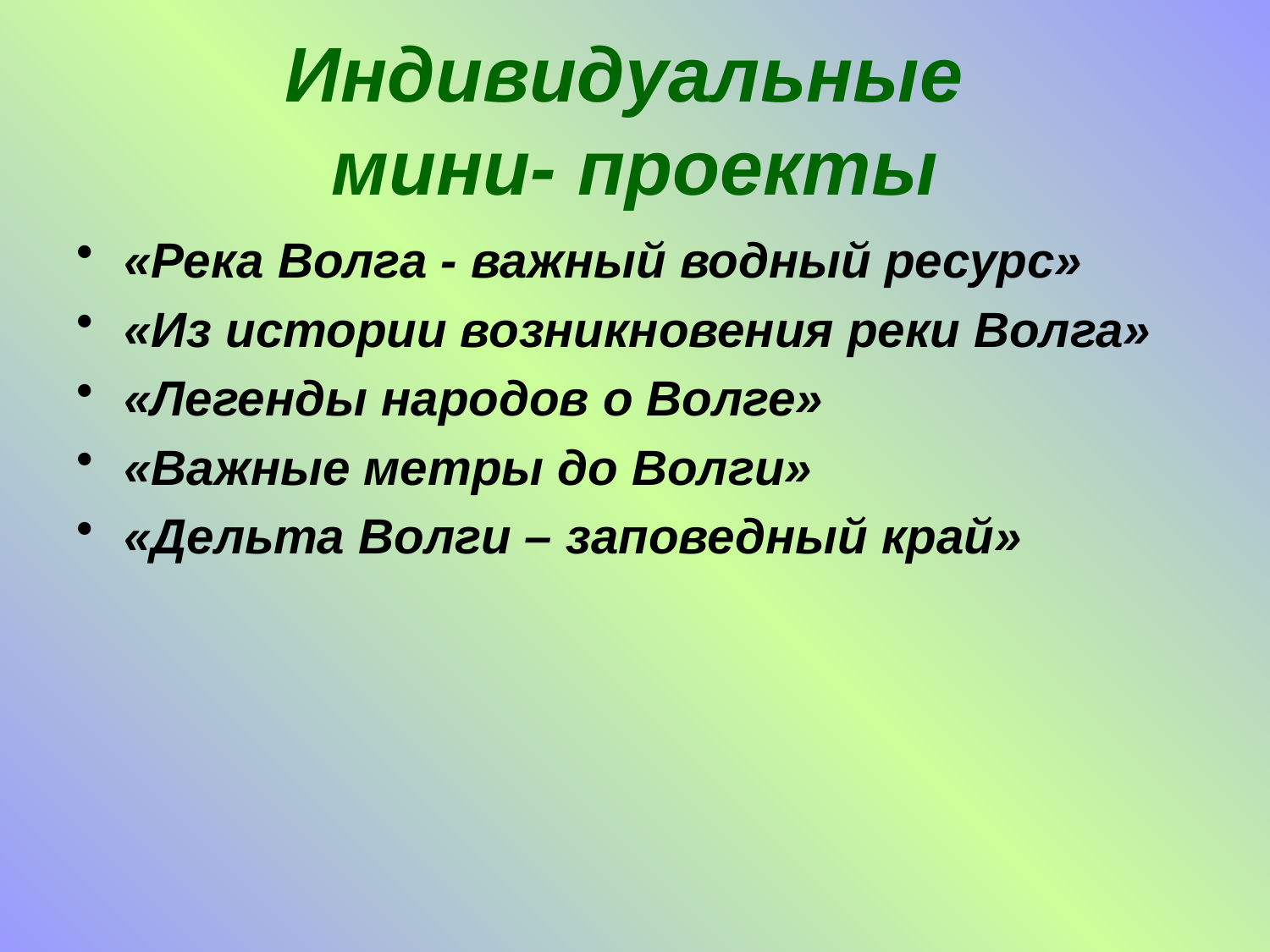

# Индивидуальные мини- проекты
«Река Волга - важный водный ресурс»
«Из истории возникновения реки Волга»
«Легенды народов о Волге»
«Важные метры до Волги»
«Дельта Волги – заповедный край»